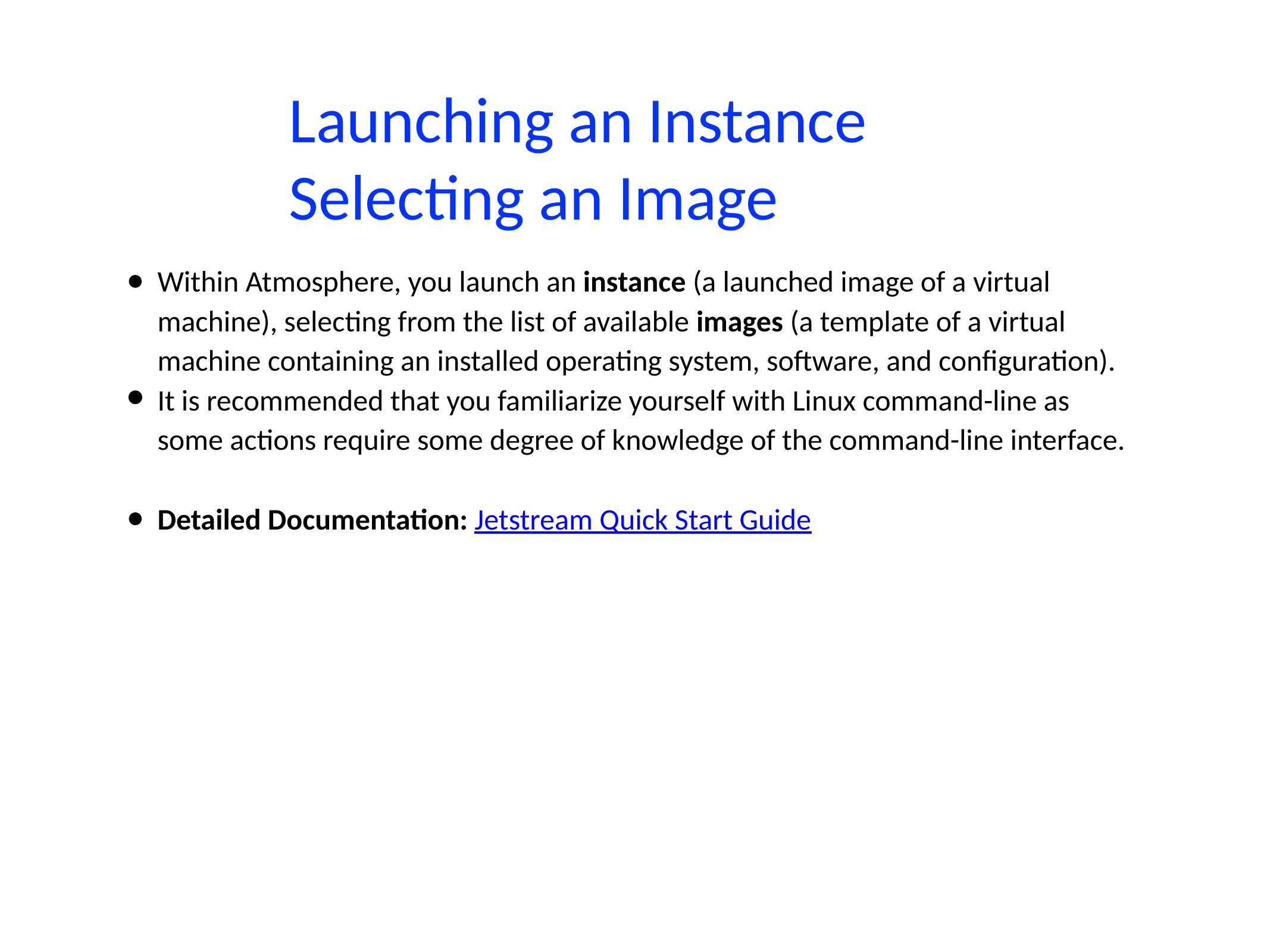

# Launching an Instance
Selecting an Image
Within Atmosphere, you launch an instance (a launched image of a virtual machine), selecting from the list of available images (a template of a virtual machine containing an installed operating system, software, and configuration).
It is recommended that you familiarize yourself with Linux command-line as some actions require some degree of knowledge of the command-line interface.

Detailed Documentation: Jetstream Quick Start Guide